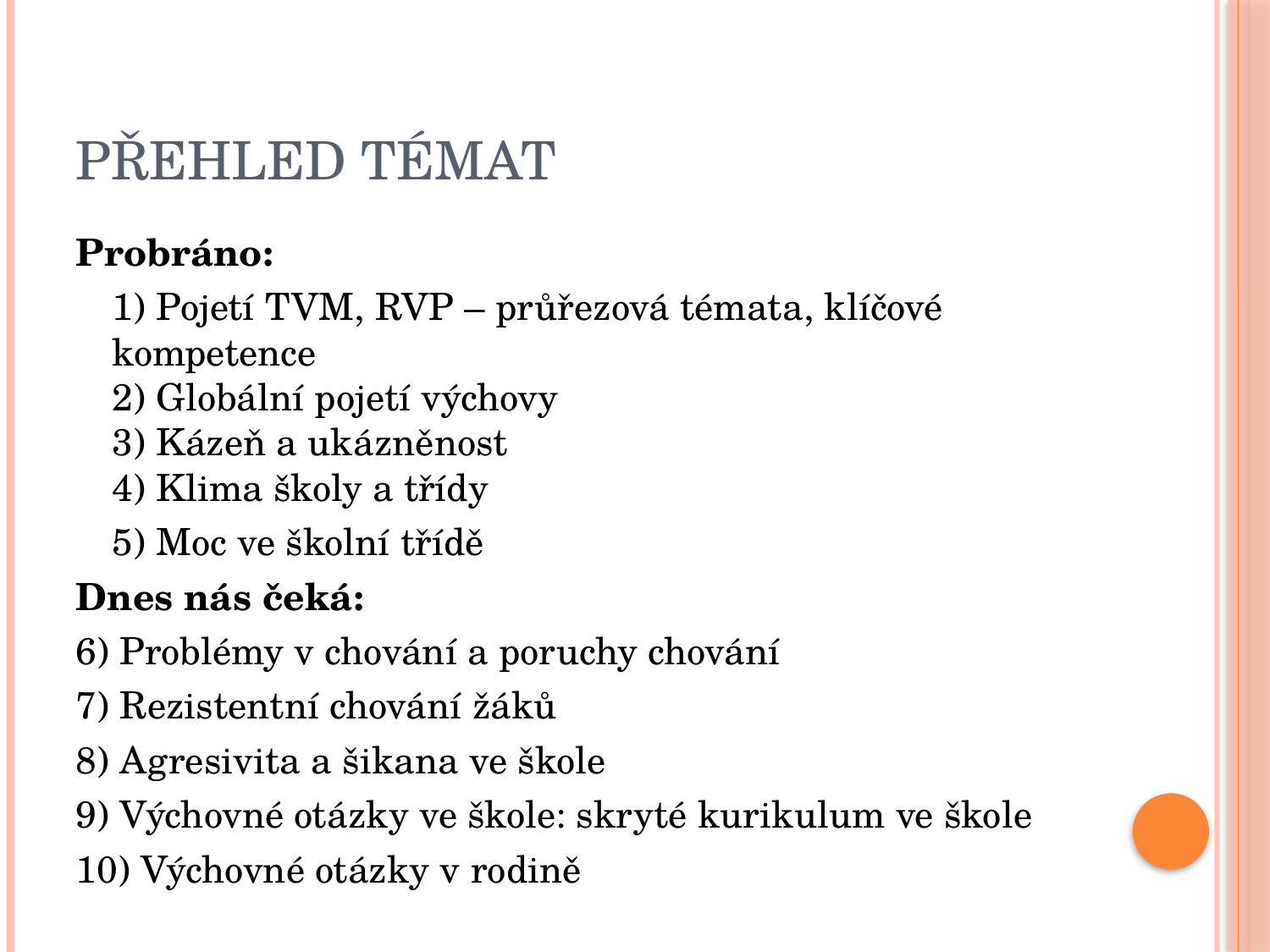

# Přehled témat
Probráno:
	1) Pojetí TVM, RVP – průřezová témata, klíčové kompetence 
2) Globální pojetí výchovy 
3) Kázeň a ukázněnost 
4) Klima školy a třídy
	5) Moc ve školní třídě
Dnes nás čeká:
6) Problémy v chování a poruchy chování
7) Rezistentní chování žáků
8) Agresivita a šikana ve škole
9) Výchovné otázky ve škole: skryté kurikulum ve škole
10) Výchovné otázky v rodině